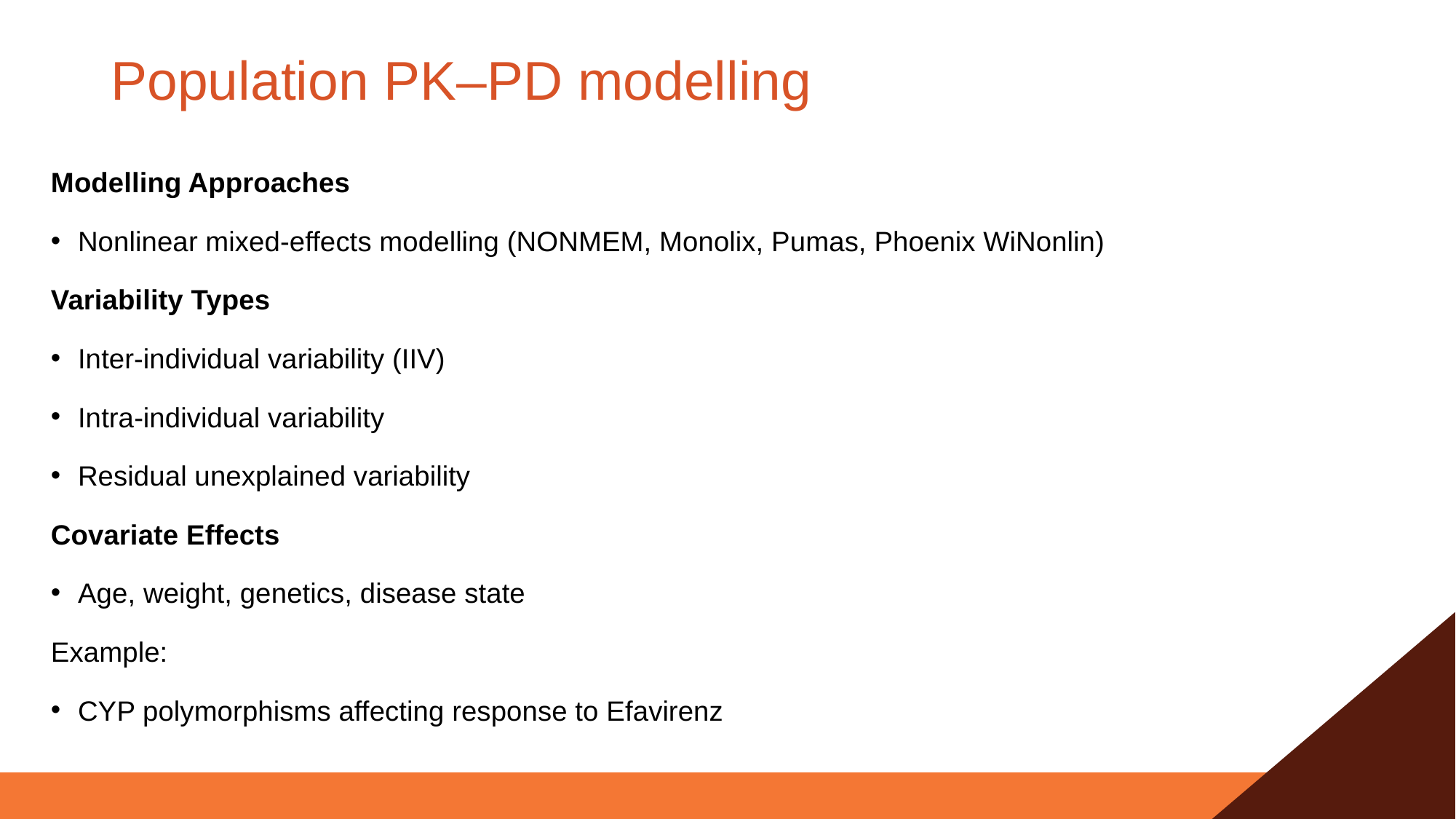

# Population PK–PD modelling
Modelling Approaches
Nonlinear mixed-effects modelling (NONMEM, Monolix, Pumas, Phoenix WiNonlin)
Variability Types
Inter-individual variability (IIV)
Intra-individual variability
Residual unexplained variability
Covariate Effects
Age, weight, genetics, disease state
Example:
CYP polymorphisms affecting response to Efavirenz